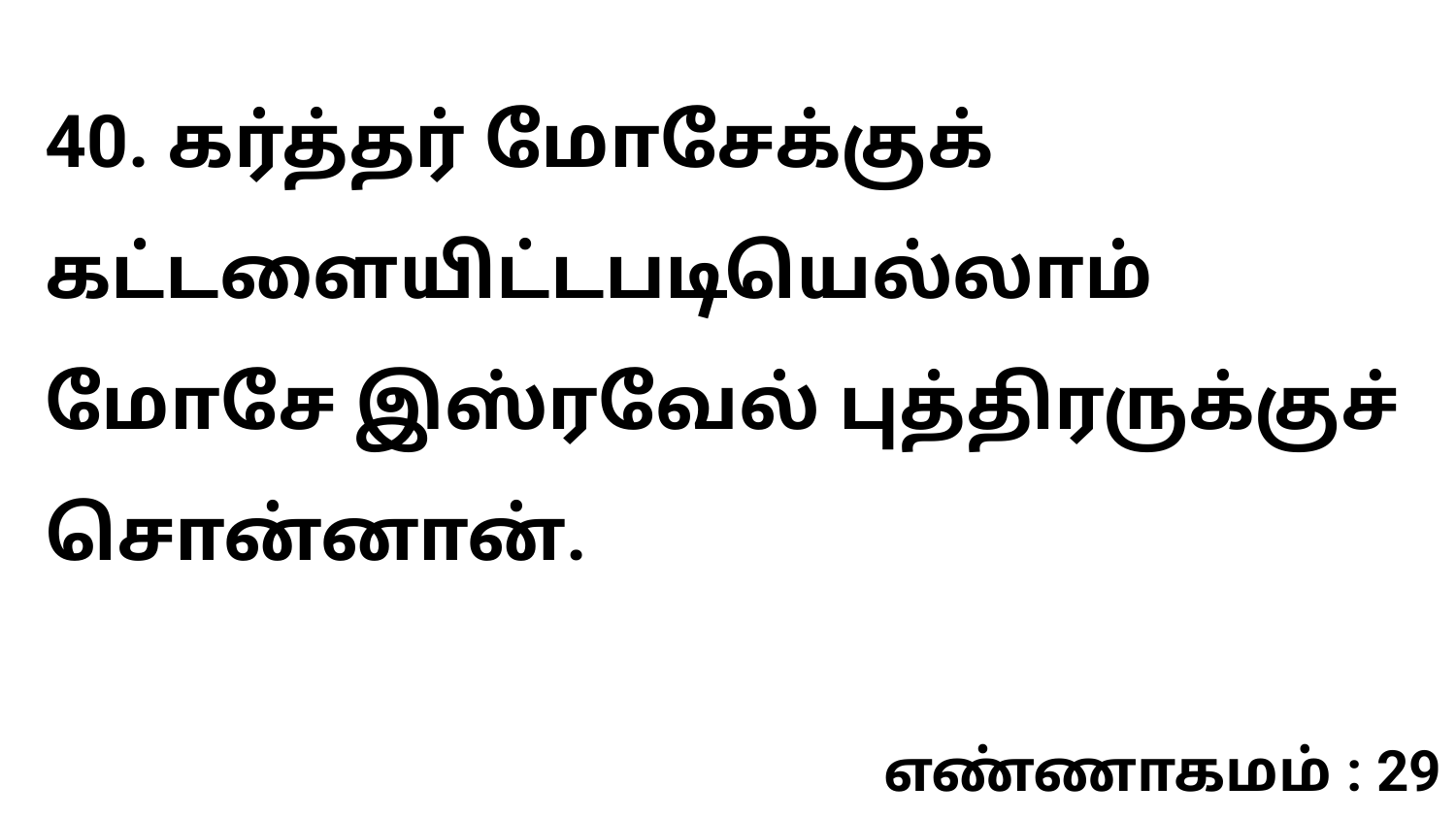

40. கர்த்தர் மோசேக்குக் கட்டளையிட்டபடியெல்லாம் மோசே இஸ்ரவேல் புத்திரருக்குச் சொன்னான்.
எண்ணாகமம் : 29